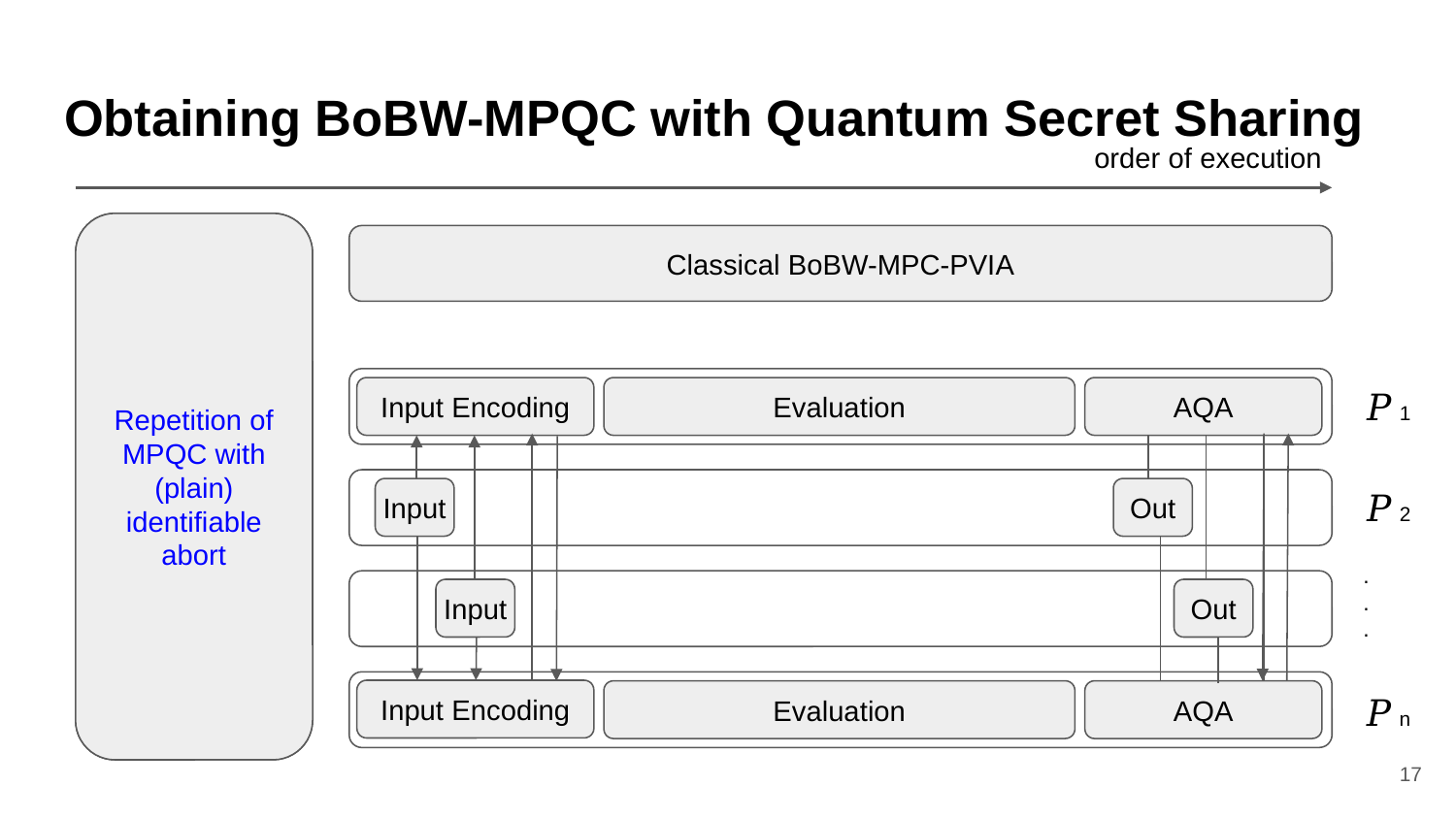

# Obtaining BoBW-MPQC with Quantum Secret Sharing

order of execution
Quantum
Setup
Repetition of MPQC with (plain) identifiable abort
Classical BoBW-MPC-PVIA

𝑃 1
Input Encoding
Evaluation
AQA

𝑃 2
Input
Out
...

Input
Out

𝑃 n
Input Encoding
Evaluation
AQA
17